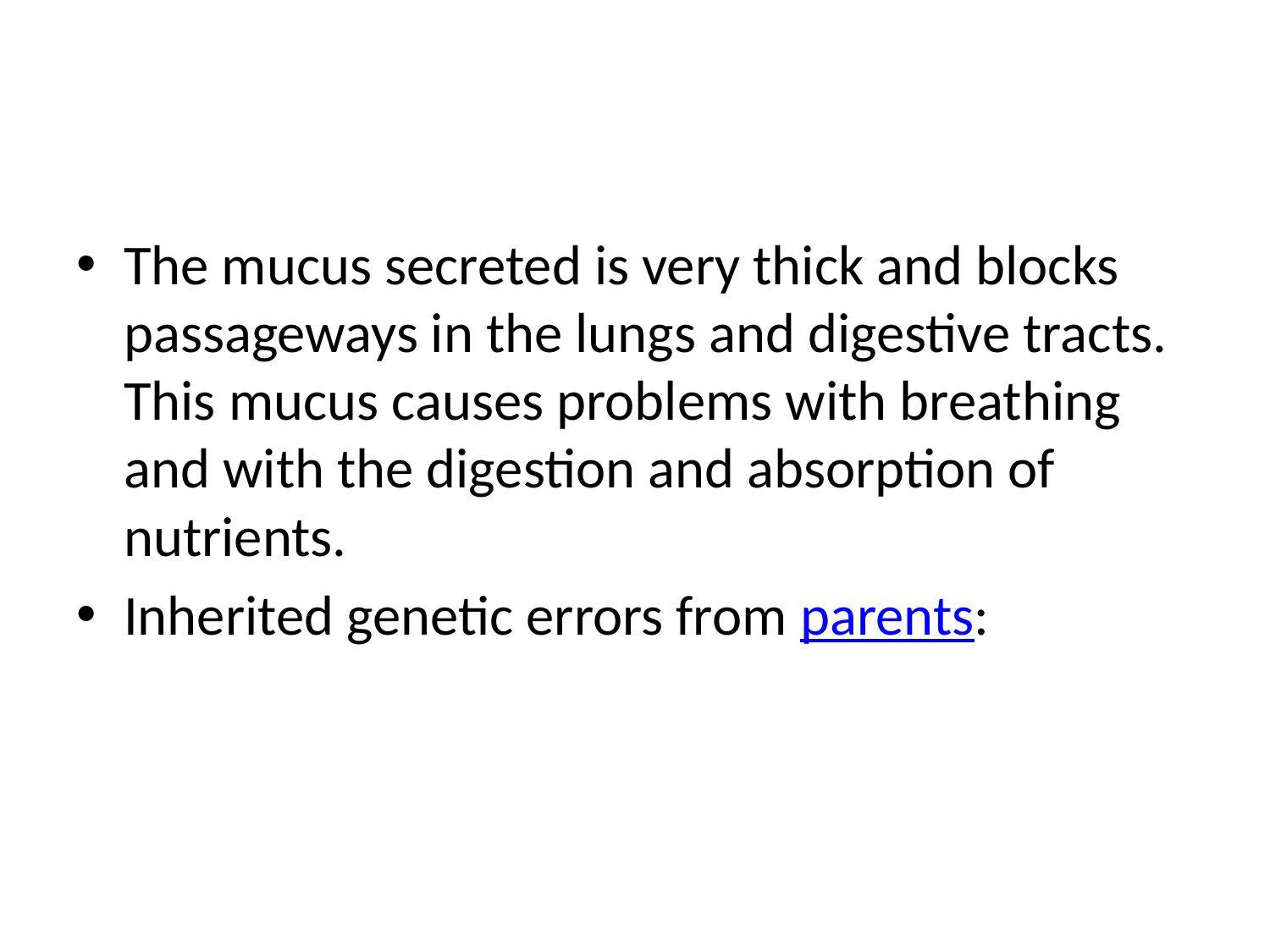

#
The mucus secreted is very thick and blocks passageways in the lungs and digestive tracts. This mucus causes problems with breathing and with the digestion and absorption of nutrients.
Inherited genetic errors from parents: